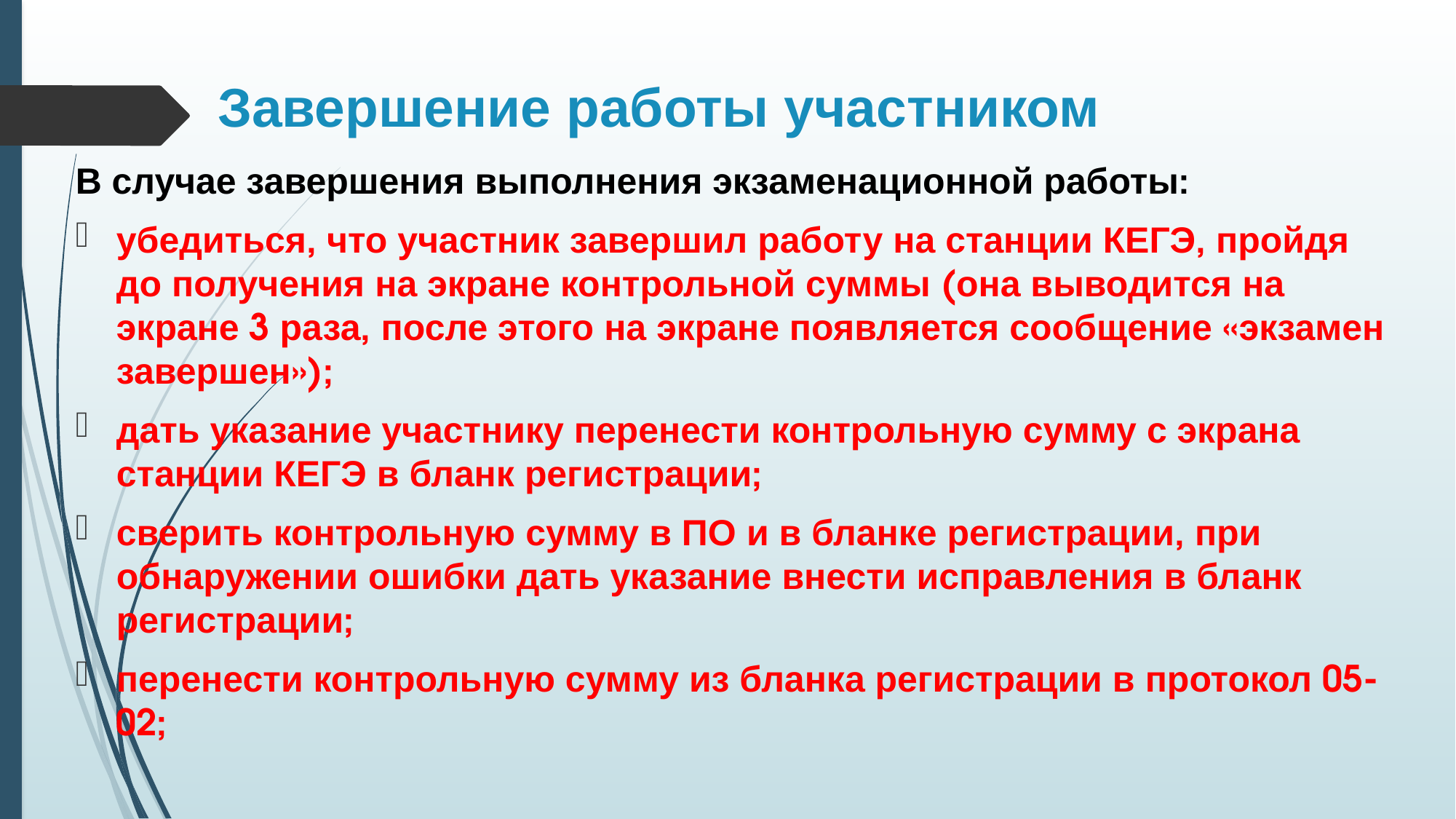

# Завершение работы участником
В случае завершения выполнения экзаменационной работы:
убедиться, что участник завершил работу на станции КЕГЭ, пройдя до получения на экране контрольной суммы (она выводится на экране 3 раза, после этого на экране появляется сообщение «экзамен завершен»);
дать указание участнику перенести контрольную сумму с экрана станции КЕГЭ в бланк регистрации;
сверить контрольную сумму в ПО и в бланке регистрации, при обнаружении ошибки дать указание внести исправления в бланк регистрации;
перенести контрольную сумму из бланка регистрации в протокол 05-02;